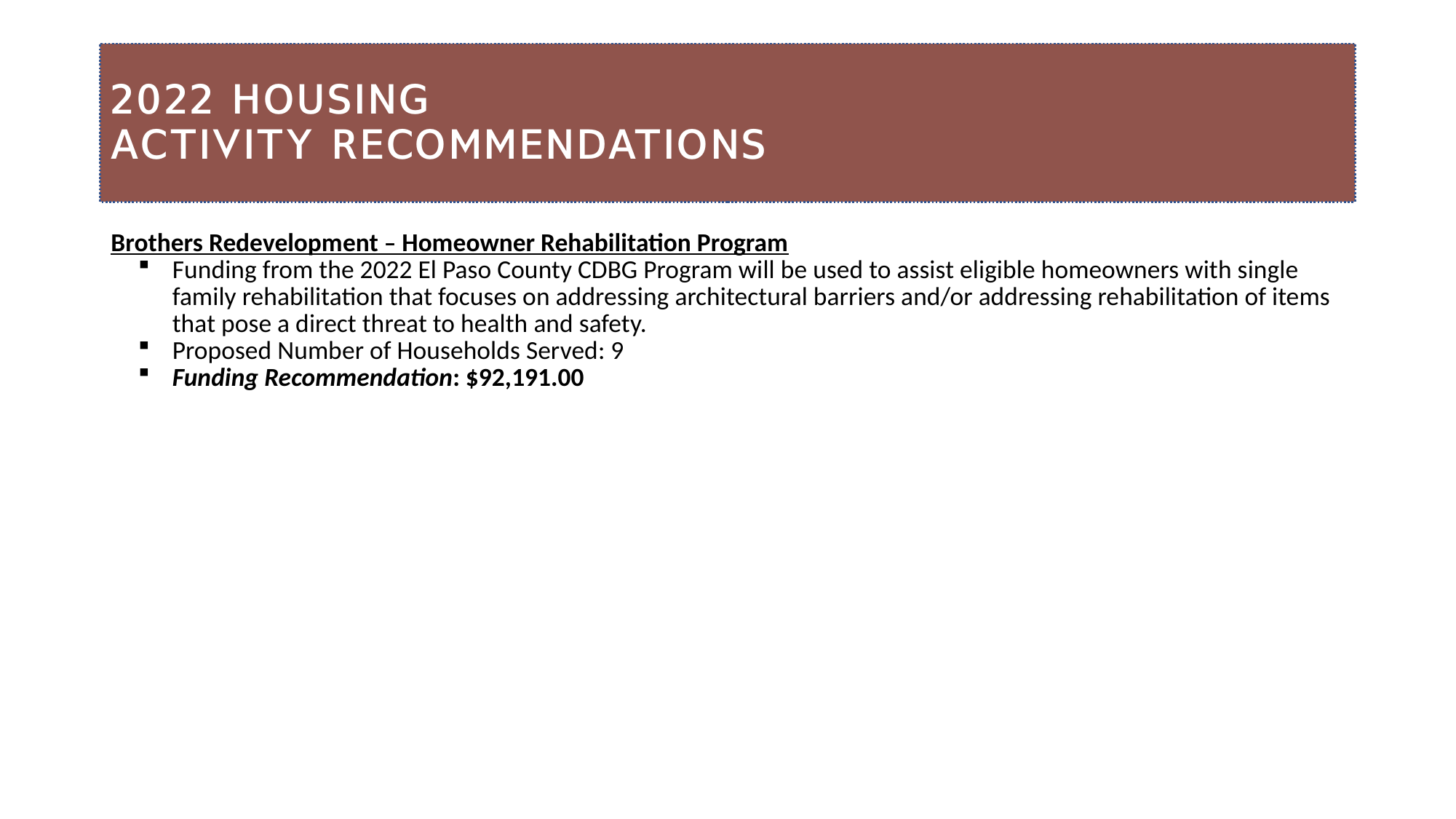

# 2022 HOUSING activity recommendations
Brothers Redevelopment – Homeowner Rehabilitation Program
Funding from the 2022 El Paso County CDBG Program will be used to assist eligible homeowners with single family rehabilitation that focuses on addressing architectural barriers and/or addressing rehabilitation of items that pose a direct threat to health and safety.
Proposed Number of Households Served: 9
Funding Recommendation: $92,191.00